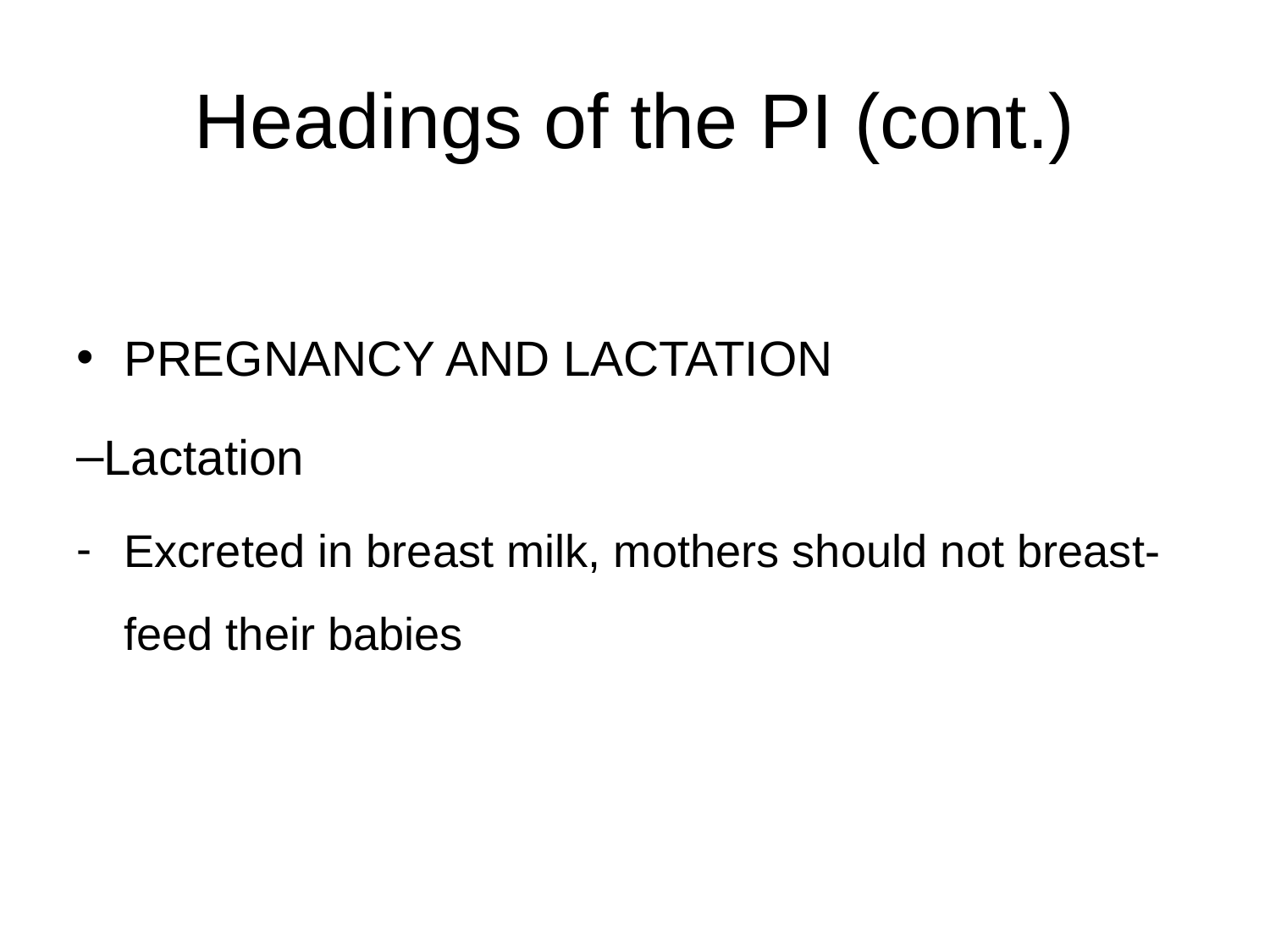

# Headings of the PI (cont.)

PREGNANCY AND LACTATION
Lactation
Excreted in breast milk, mothers should not breast-feed their babies